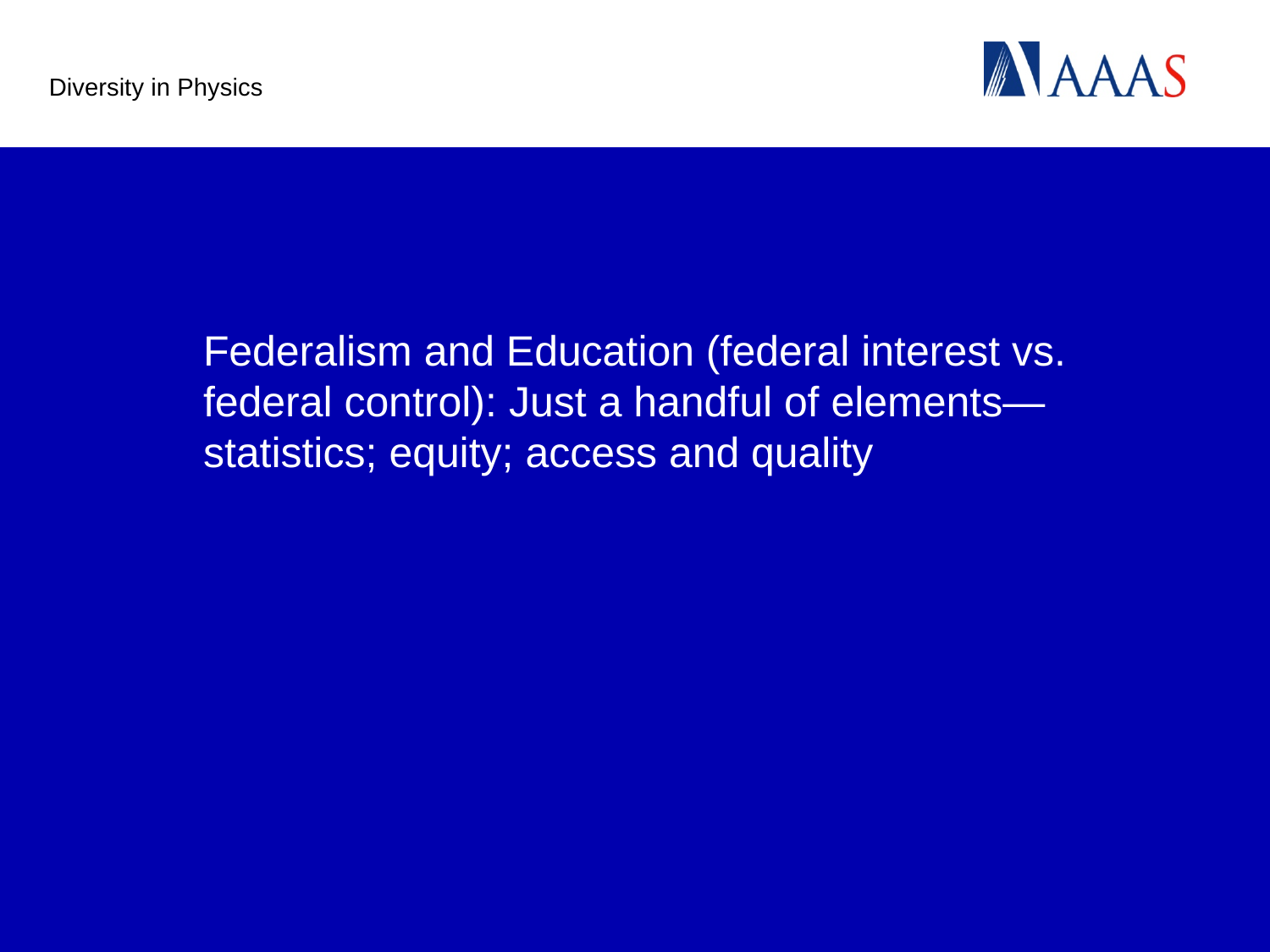

Diversity in Physics
# Federalism and Education (federal interest vs. federal control): Just a handful of elements—statistics; equity; access and quality